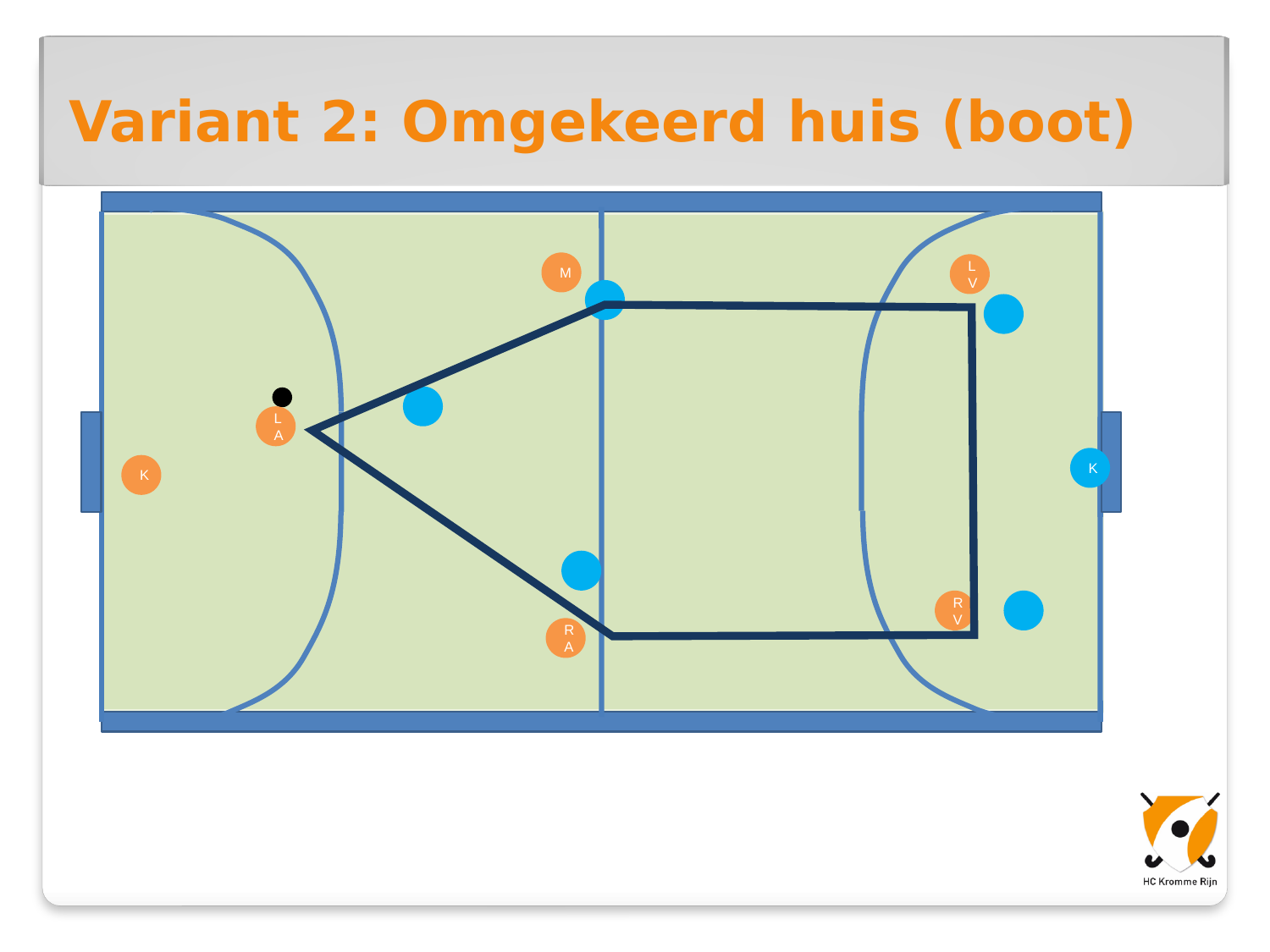

Variant 2: Omgekeerd huis (boot)

M
LV

LA
K
K

RV

RA